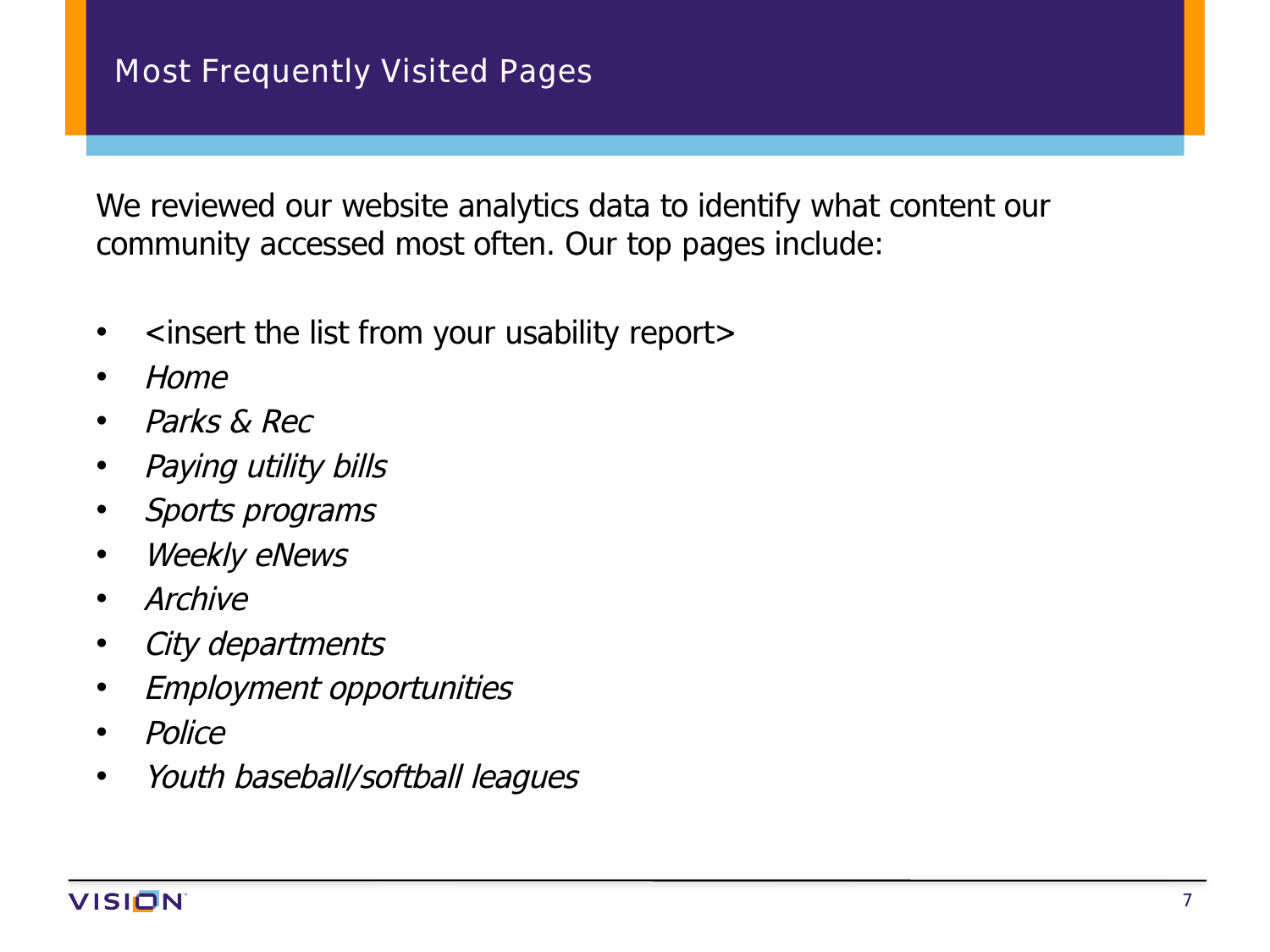

# Most Frequently Visited Pages
We reviewed our website analytics data to identify what content our community accessed most often. Our top pages include:

<insert the list from your usability report>
Home
Parks & Rec
Paying utility bills
Sports programs
Weekly eNews
Archive
City departments
Employment opportunities
Police
Youth baseball/softball leagues

7